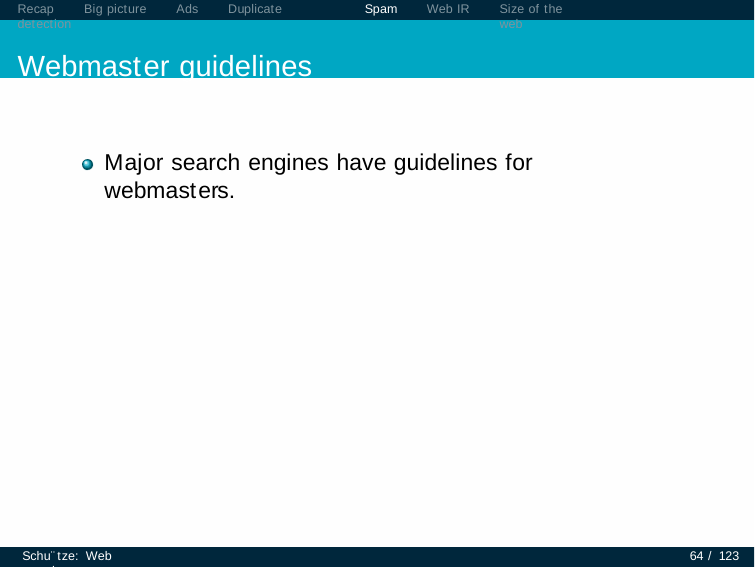

Recap	Big picture	Ads	Duplicate detection

Webmaster guidelines
Spam
Web IR
Size of the web

Major search engines have guidelines for webmasters.

Schu¨tze:  Web search
64 / 123